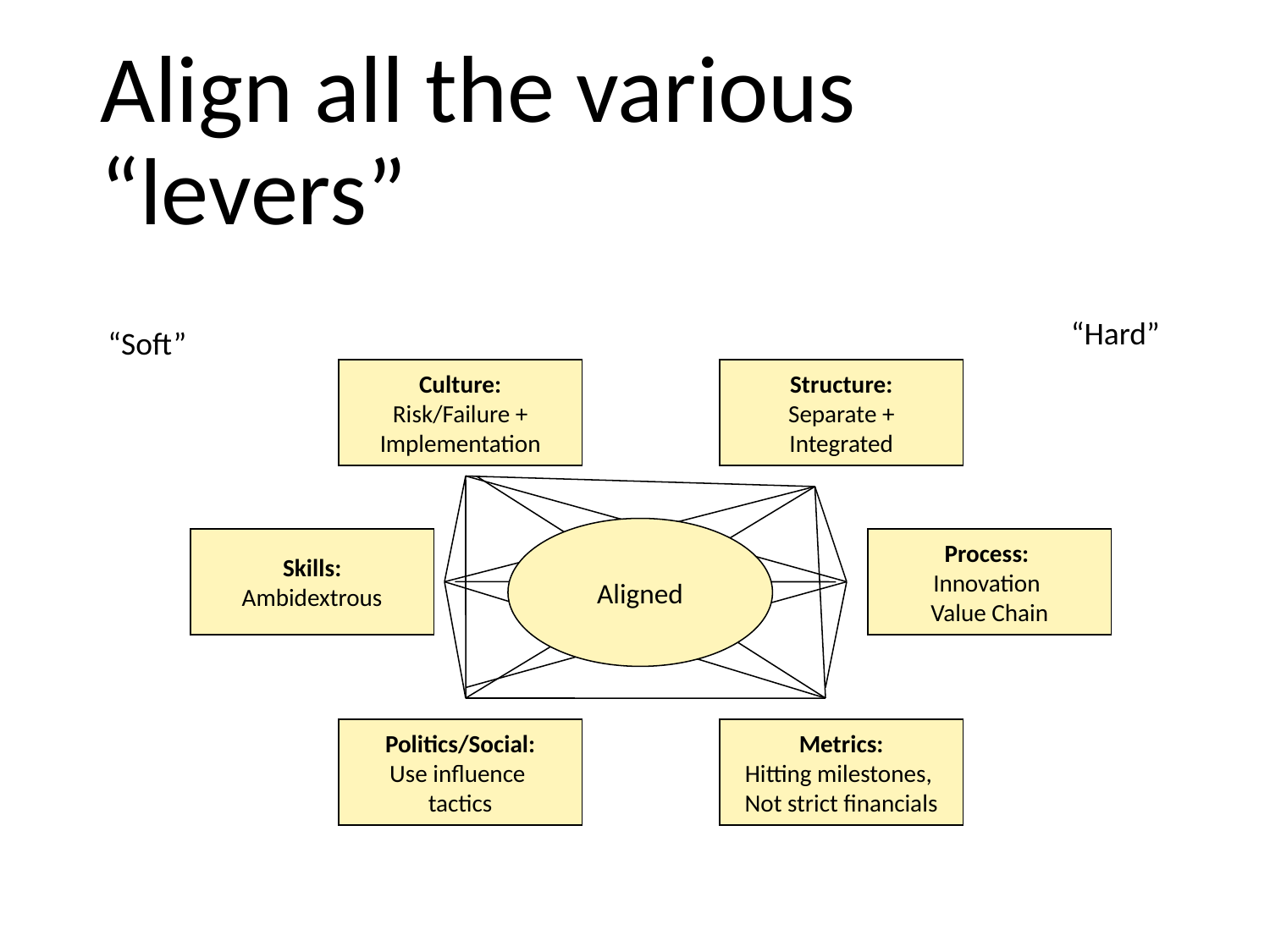

# Align all the various “levers”
“Hard”
“Soft”
Culture:
Risk/Failure +
Implementation
Structure:
Separate +
Integrated

Aligned
Skills:
Ambidextrous
Process:
Innovation
Value Chain

Politics/Social:
Use influence
tactics
Metrics:
Hitting milestones,
Not strict financials